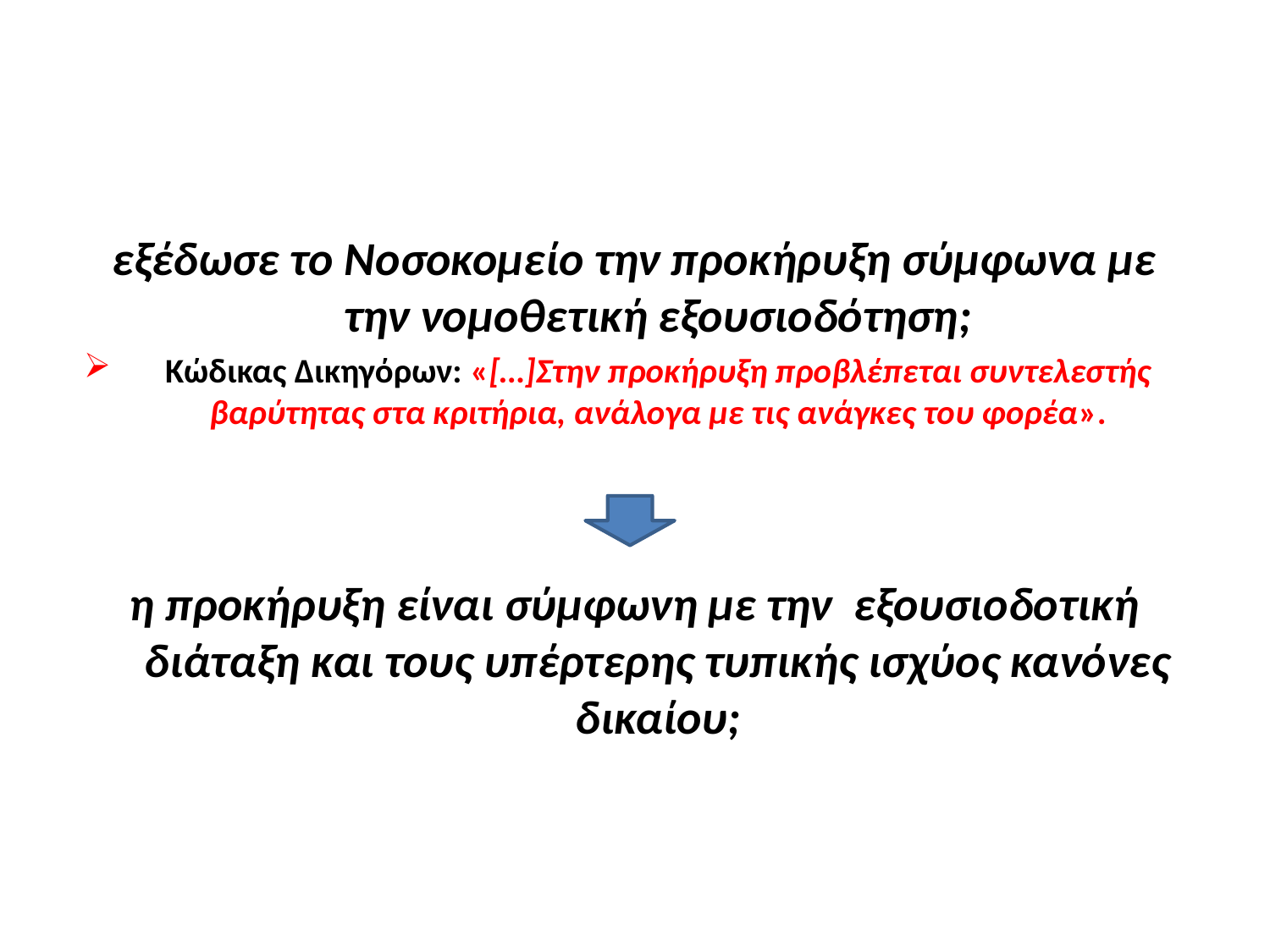

#
εξέδωσε το Νοσοκομείο την προκήρυξη σύμφωνα με την νομοθετική εξουσιοδότηση;
	Κώδικας Δικηγόρων: «[…]Στην προκήρυξη προβλέπεται συντελεστής βαρύτητας στα κριτήρια, ανάλογα με τις ανάγκες του φορέα».

η προκήρυξη είναι σύμφωνη με την  εξουσιοδοτική διάταξη και τους υπέρτερης τυπικής ισχύος κανόνες δικαίου;